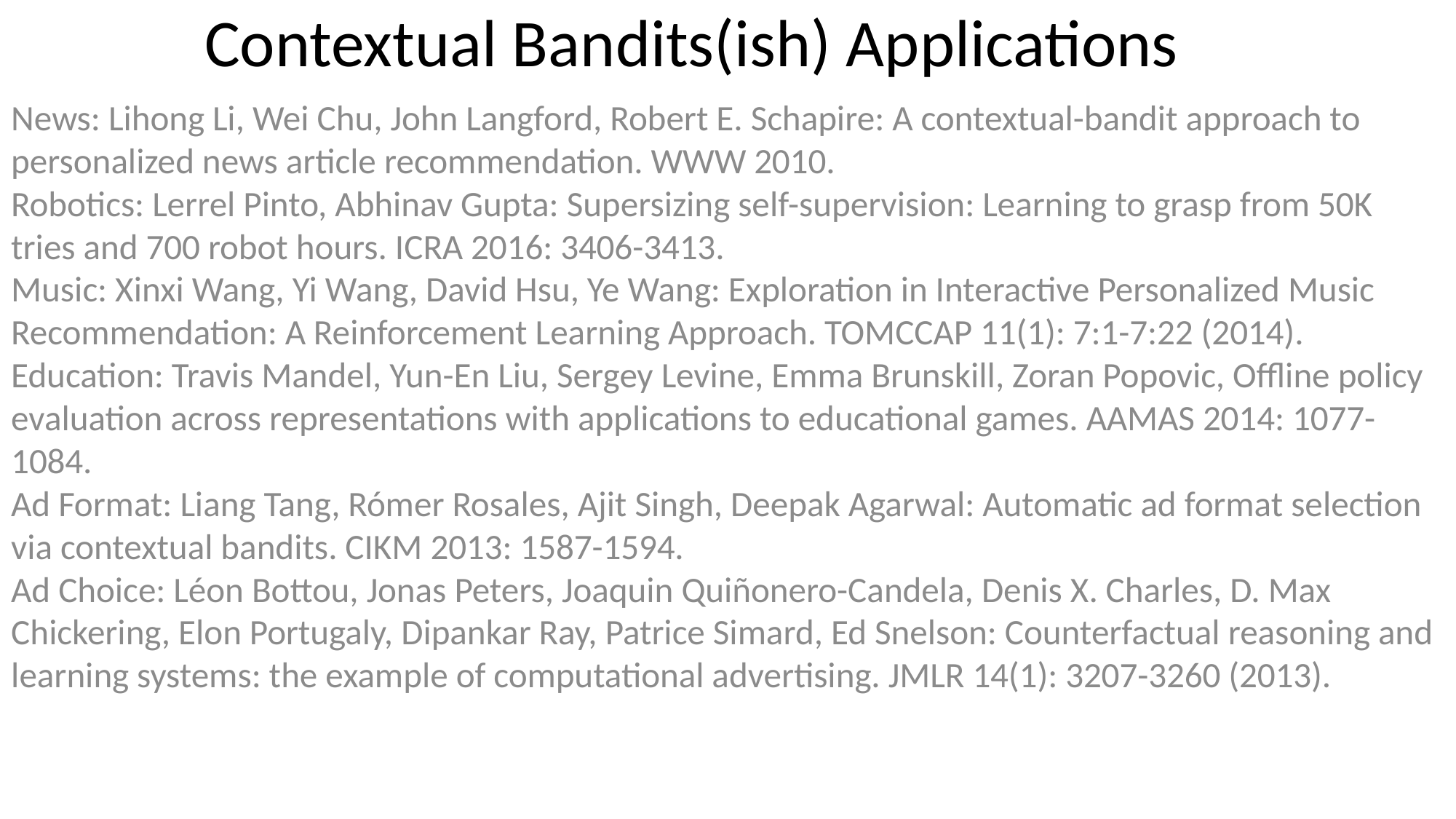

# Contextual Bandits(ish) Applications
News: Lihong Li, Wei Chu, John Langford, Robert E. Schapire: A contextual-bandit approach to personalized news article recommendation. WWW 2010.
Robotics: Lerrel Pinto, Abhinav Gupta: Supersizing self-supervision: Learning to grasp from 50K tries and 700 robot hours. ICRA 2016: 3406-3413.
Music: Xinxi Wang, Yi Wang, David Hsu, Ye Wang: Exploration in Interactive Personalized Music Recommendation: A Reinforcement Learning Approach. TOMCCAP 11(1): 7:1-7:22 (2014).
Education: Travis Mandel, Yun-En Liu, Sergey Levine, Emma Brunskill, Zoran Popovic, Offline policy evaluation across representations with applications to educational games. AAMAS 2014: 1077-1084.
Ad Format: Liang Tang, Rómer Rosales, Ajit Singh, Deepak Agarwal: Automatic ad format selection via contextual bandits. CIKM 2013: 1587-1594.
Ad Choice: Léon Bottou, Jonas Peters, Joaquin Quiñonero-Candela, Denis X. Charles, D. Max Chickering, Elon Portugaly, Dipankar Ray, Patrice Simard, Ed Snelson: Counterfactual reasoning and learning systems: the example of computational advertising. JMLR 14(1): 3207-3260 (2013).